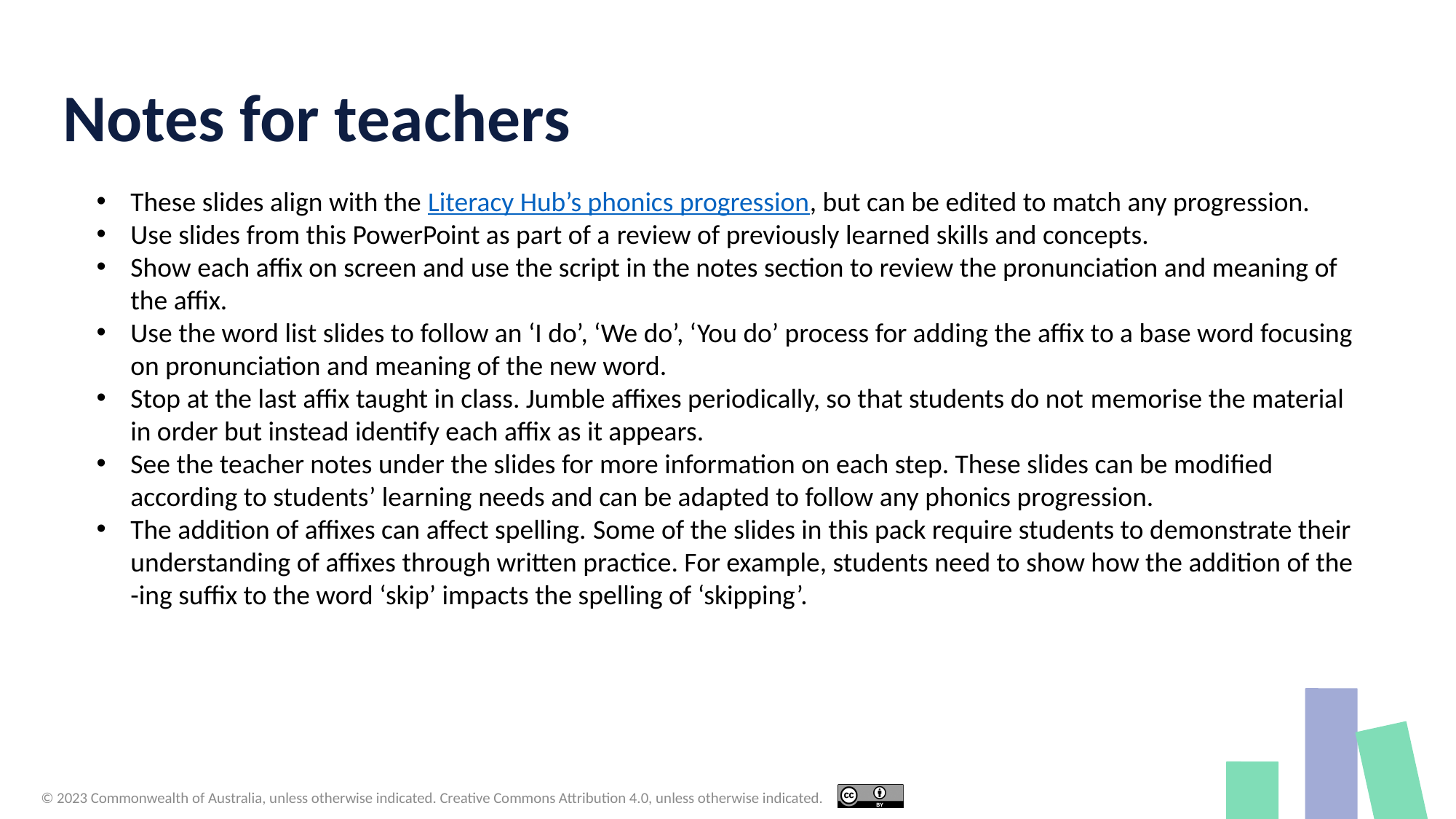

Notes for teachers
These slides align with the Literacy Hub’s phonics progression, but can be edited to match any progression.
Use slides from this PowerPoint as part of a review of previously learned skills and concepts.
Show each affix on screen and use the script in the notes section to review the pronunciation and meaning of the affix.
Use the word list slides to follow an ‘I do’, ‘We do’, ‘You do’ process for adding the affix to a base word focusing on pronunciation and meaning of the new word.
Stop at the last affix taught in class. Jumble affixes periodically, so that students do not memorise the material in order but instead identify each affix as it appears.
See the teacher notes under the slides for more information on each step. These slides can be modified according to students’ learning needs and can be adapted to follow any phonics progression.
The addition of affixes can affect spelling. Some of the slides in this pack require students to demonstrate their understanding of affixes through written practice. For example, students need to show how the addition of the -ing suffix to the word ‘skip’ impacts the spelling of ‘skipping’.